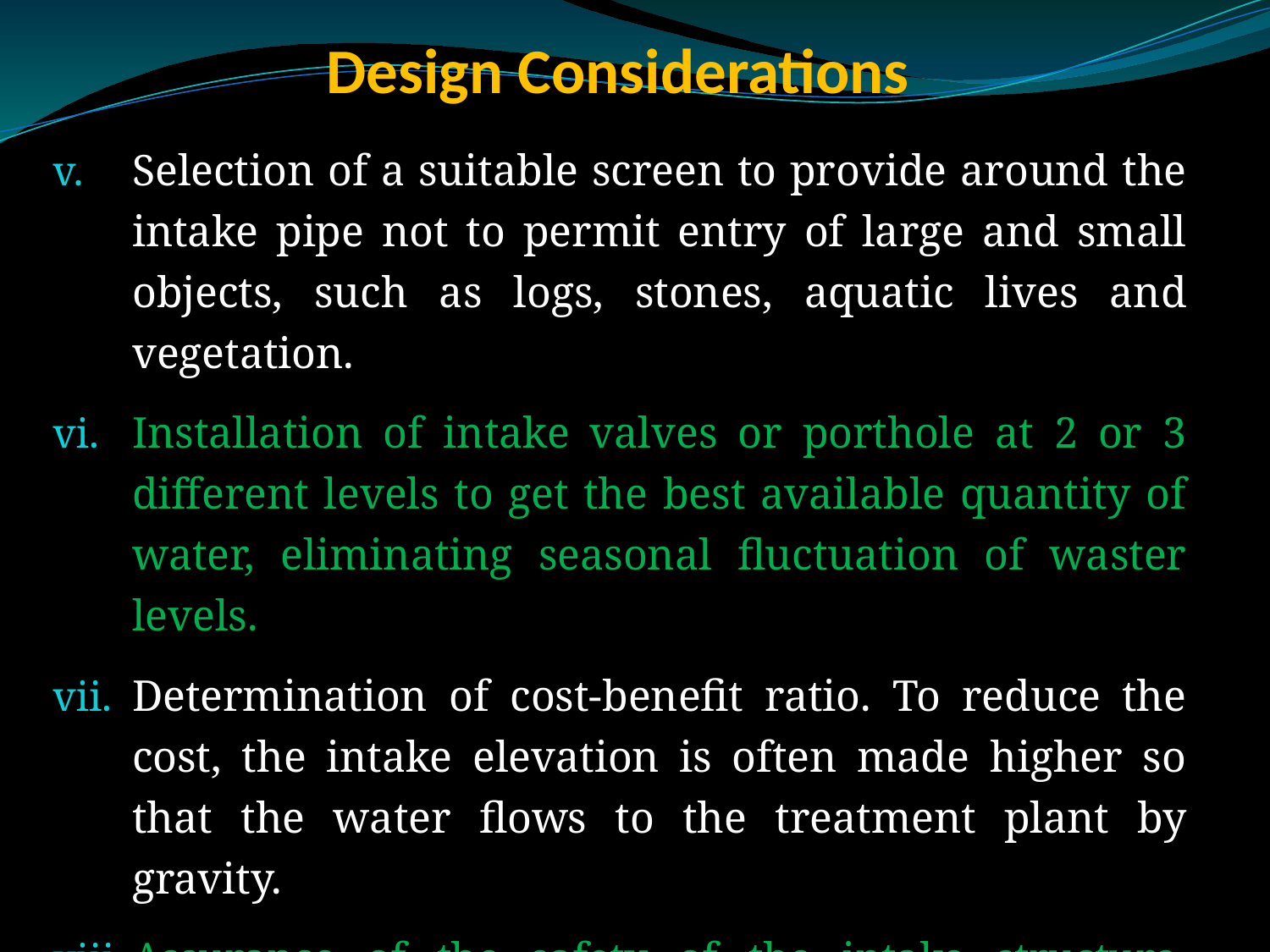

# Design Considerations
Selection of a suitable screen to provide around the intake pipe not to permit entry of large and small objects, such as logs, stones, aquatic lives and vegetation.
Installation of intake valves or porthole at 2 or 3 different levels to get the best available quantity of water, eliminating seasonal fluctuation of waster levels.
Determination of cost-benefit ratio. To reduce the cost, the intake elevation is often made higher so that the water flows to the treatment plant by gravity.
Assurance of the safety of the intake structure, provision of future extension and installation of standby unit of pumps.